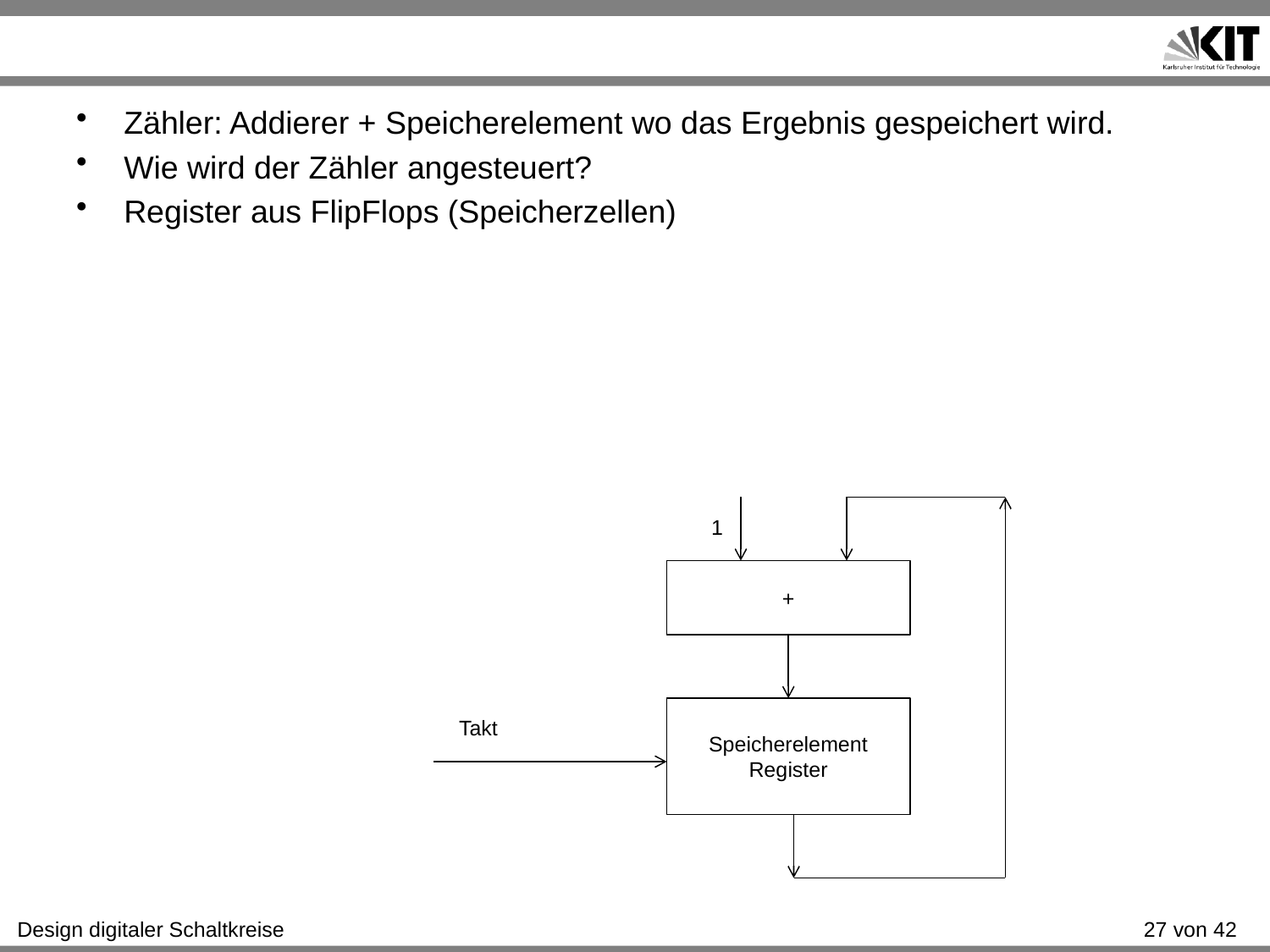

#
Zähler: Addierer + Speicherelement wo das Ergebnis gespeichert wird.
Wie wird der Zähler angesteuert?
Register aus FlipFlops (Speicherzellen)
1
+
Speicherelement
Register
Takt